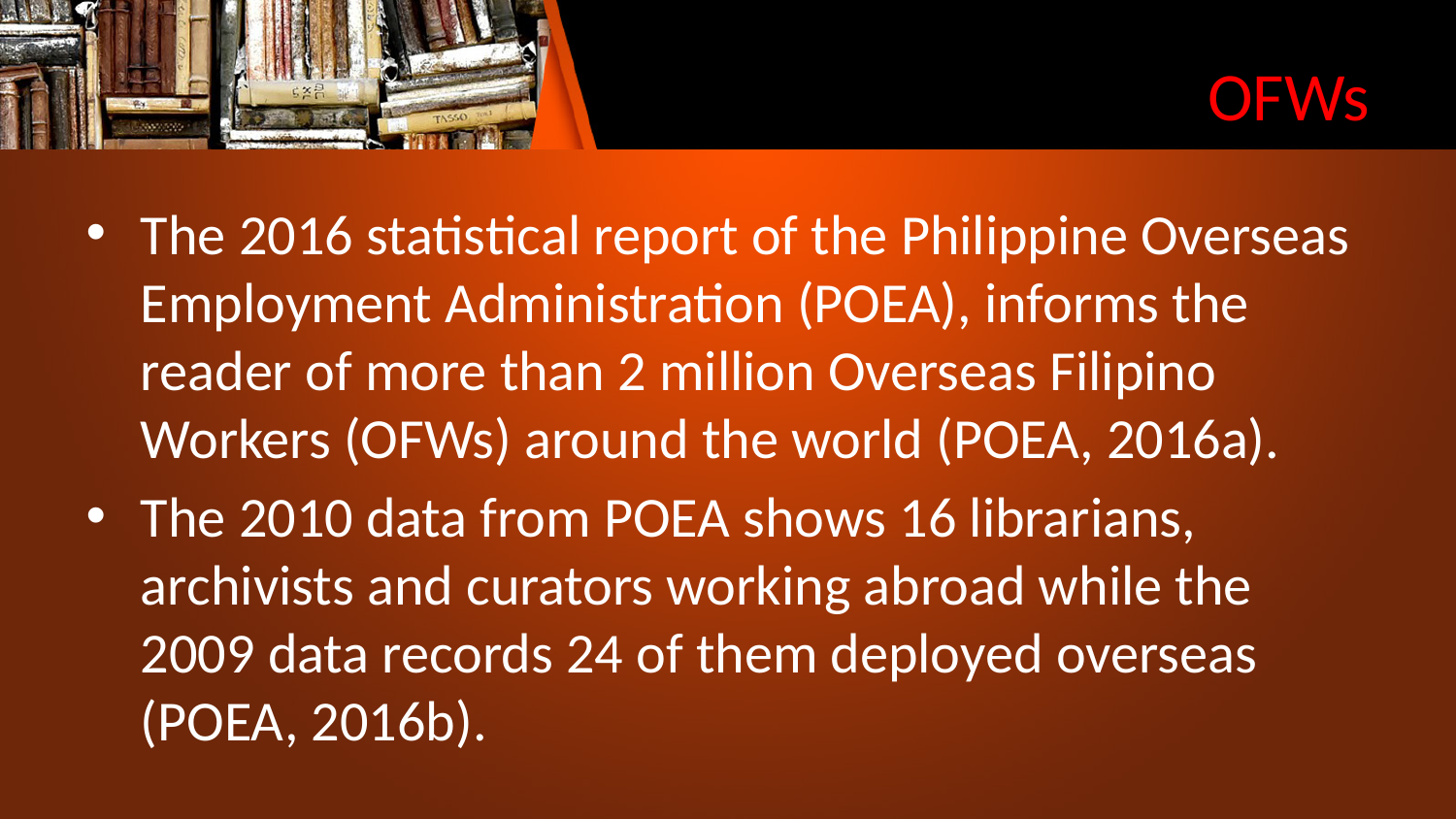

# OFWs
The 2016 statistical report of the Philippine Overseas Employment Administration (POEA), informs the reader of more than 2 million Overseas Filipino Workers (OFWs) around the world (POEA, 2016a).
The 2010 data from POEA shows 16 librarians, archivists and curators working abroad while the 2009 data records 24 of them deployed overseas (POEA, 2016b).